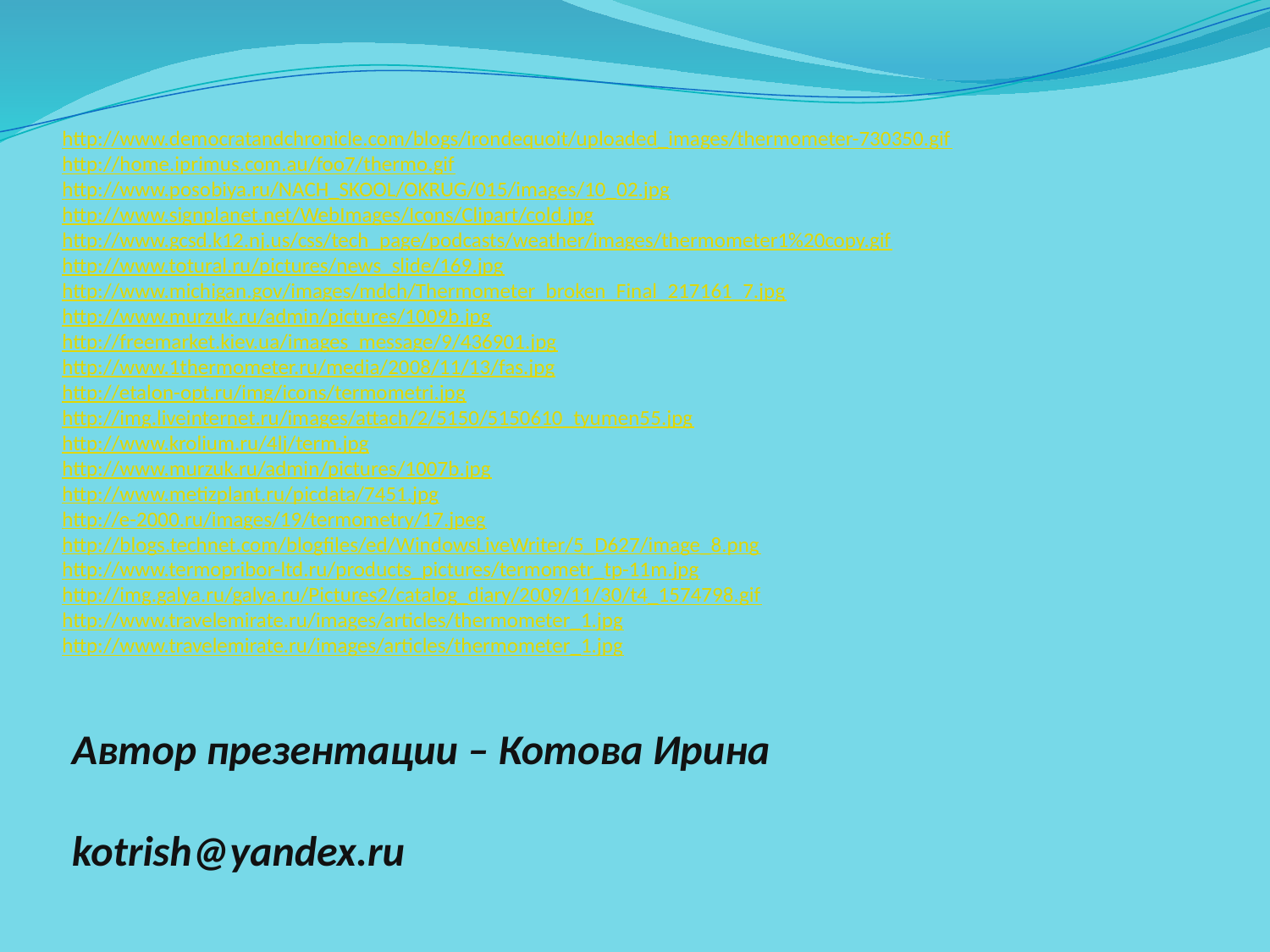

http://www.democratandchronicle.com/blogs/irondequoit/uploaded_images/thermometer-730350.gif
http://home.iprimus.com.au/foo7/thermo.gif
http://www.posobiya.ru/NACH_SKOOL/OKRUG/015/images/10_02.jpg
http://www.signplanet.net/WebImages/Icons/Clipart/cold.jpg
http://www.gcsd.k12.nj.us/css/tech_page/podcasts/weather/images/thermometer1%20copy.gif
http://www.totural.ru/pictures/news_slide/169.jpg
http://www.michigan.gov/images/mdch/Thermometer_broken_Final_217161_7.jpg
http://www.murzuk.ru/admin/pictures/1009b.jpg
http://freemarket.kiev.ua/images_message/9/436901.jpg
http://www.1thermometer.ru/media/2008/11/13/fas.jpg
http://etalon-opt.ru/img/icons/termometri.jpg
http://img.liveinternet.ru/images/attach/2/5150/5150610_tyumen55.jpg
http://www.krolium.ru/4lj/term.jpg
http://www.murzuk.ru/admin/pictures/1007b.jpg
http://www.metizplant.ru/picdata/7451.jpg
http://e-2000.ru/images/19/termometry/17.jpeg
http://blogs.technet.com/blogfiles/ed/WindowsLiveWriter/5_D627/image_8.png
http://www.termopribor-ltd.ru/products_pictures/termometr_tp-11m.jpg
http://img.galya.ru/galya.ru/Pictures2/catalog_diary/2009/11/30/t4_1574798.gif
http://www.travelemirate.ru/images/articles/thermometer_1.jpg
http://www.travelemirate.ru/images/articles/thermometer_1.jpg

Автор презентации – Котова Ирина
kotrish@yandex.ru